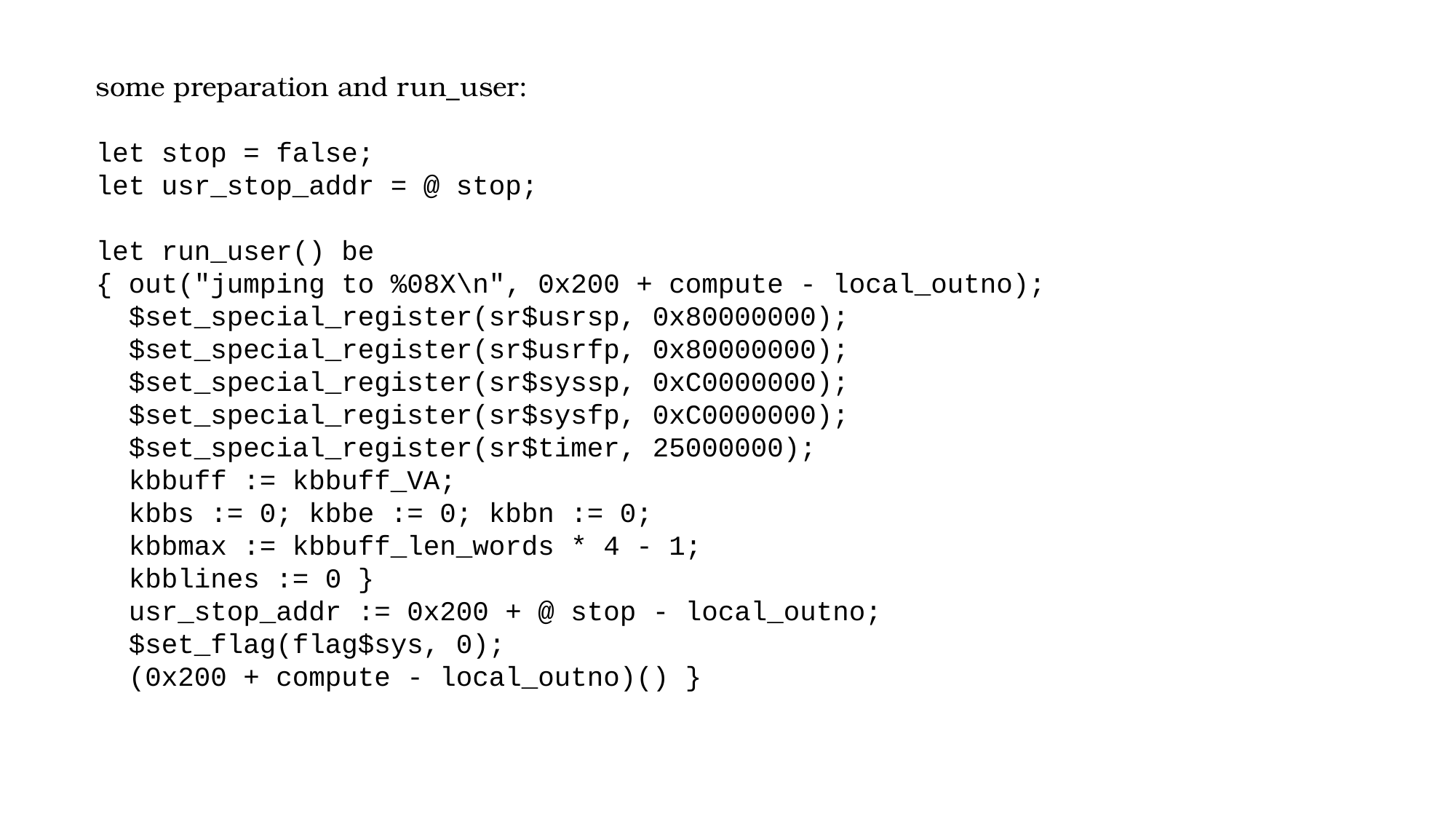

some preparation and run_user:

let stop = false;
let usr_stop_addr = @ stop;

let run_user() be
{ out("jumping to %08X\n", 0x200 + compute - local_outno);
  $set_special_register(sr$usrsp, 0x80000000);
  $set_special_register(sr$usrfp, 0x80000000);
  $set_special_register(sr$syssp, 0xC0000000);
  $set_special_register(sr$sysfp, 0xC0000000);
  $set_special_register(sr$timer, 25000000);
  kbbuff := kbbuff_VA;
  kbbs := 0; kbbe := 0; kbbn := 0;
  kbbmax := kbbuff_len_words * 4 - 1;
  kbblines := 0 }
  usr_stop_addr := 0x200 + @ stop - local_outno;
  $set_flag(flag$sys, 0);
  (0x200 + compute - local_outno)() }